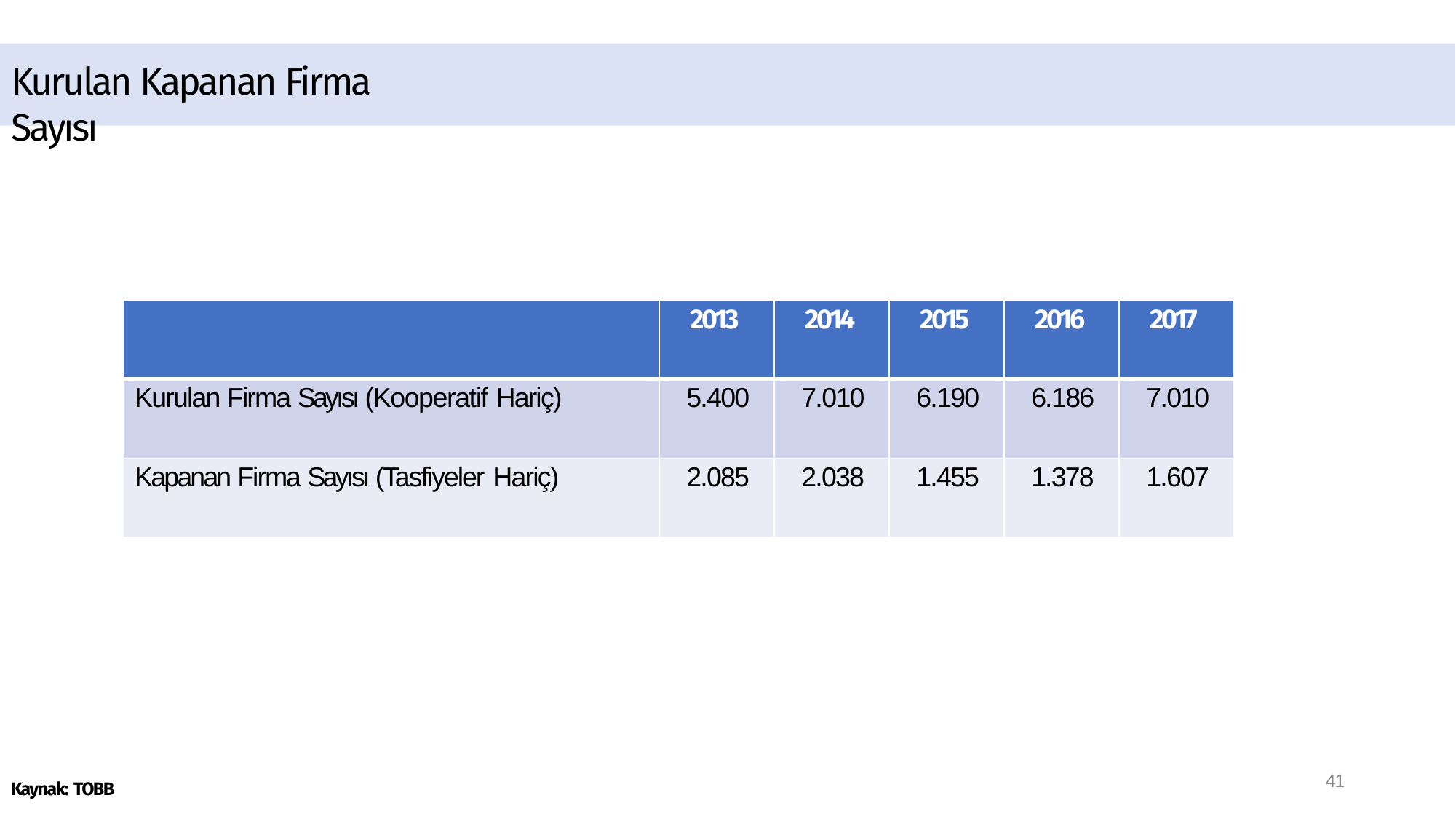

# Kurulan Kapanan Firma Sayısı
|  | 2013 | 2014 | 2015 | 2016 | 2017 |
| --- | --- | --- | --- | --- | --- |
| Kurulan Firma Sayısı (Kooperatif Hariç) | 5.400 | 7.010 | 6.190 | 6.186 | 7.010 |
| Kapanan Firma Sayısı (Tasfiyeler Hariç) | 2.085 | 2.038 | 1.455 | 1.378 | 1.607 |
41
Kaynak: TOBB